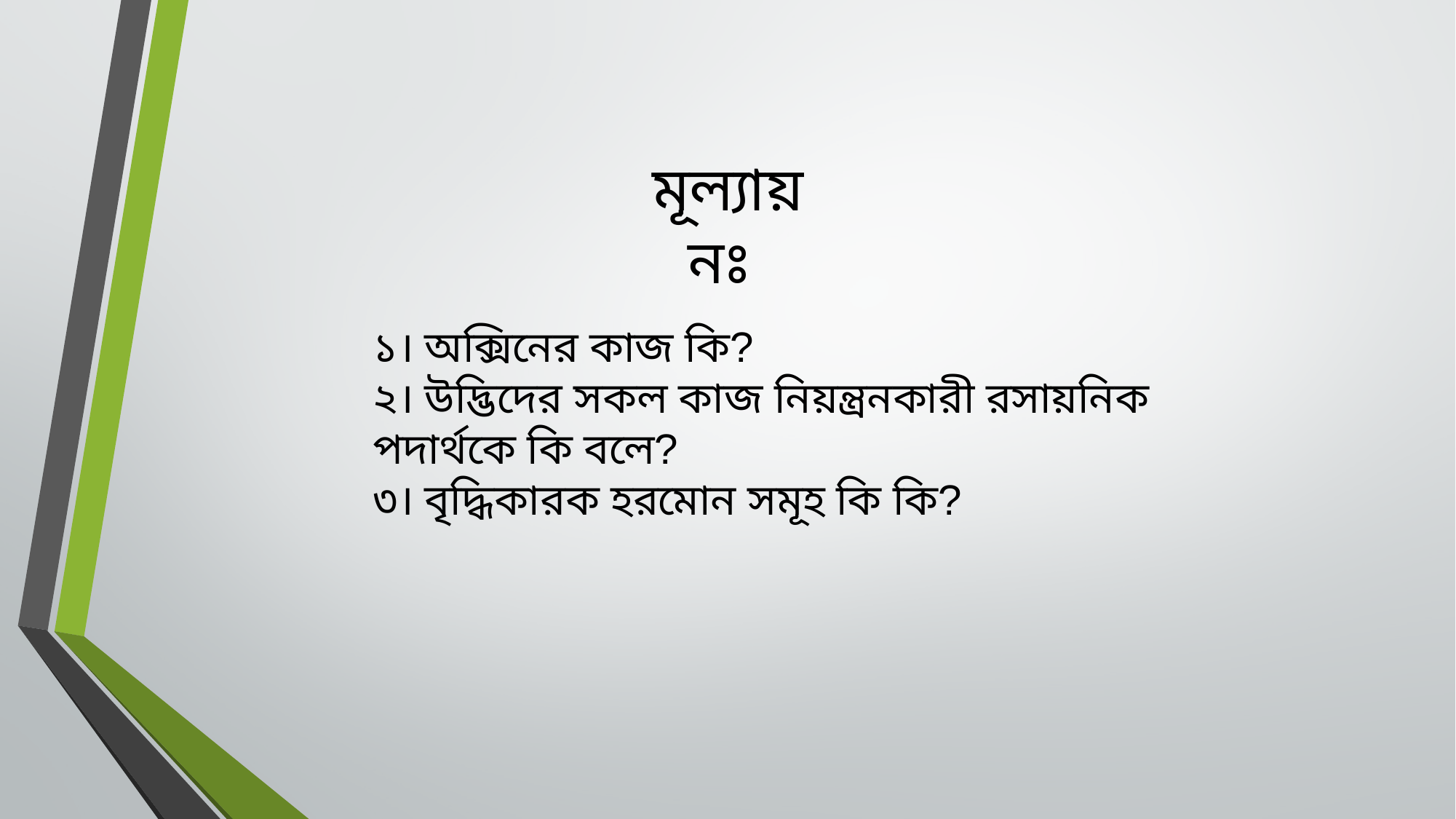

মূল্যায়নঃ
১। অক্সিনের কাজ কি?
২। উদ্ভিদের সকল কাজ নিয়ন্ত্রনকারী রসায়নিক পদার্থকে কি বলে?
৩। বৃদ্ধিকারক হরমোন সমূহ কি কি?